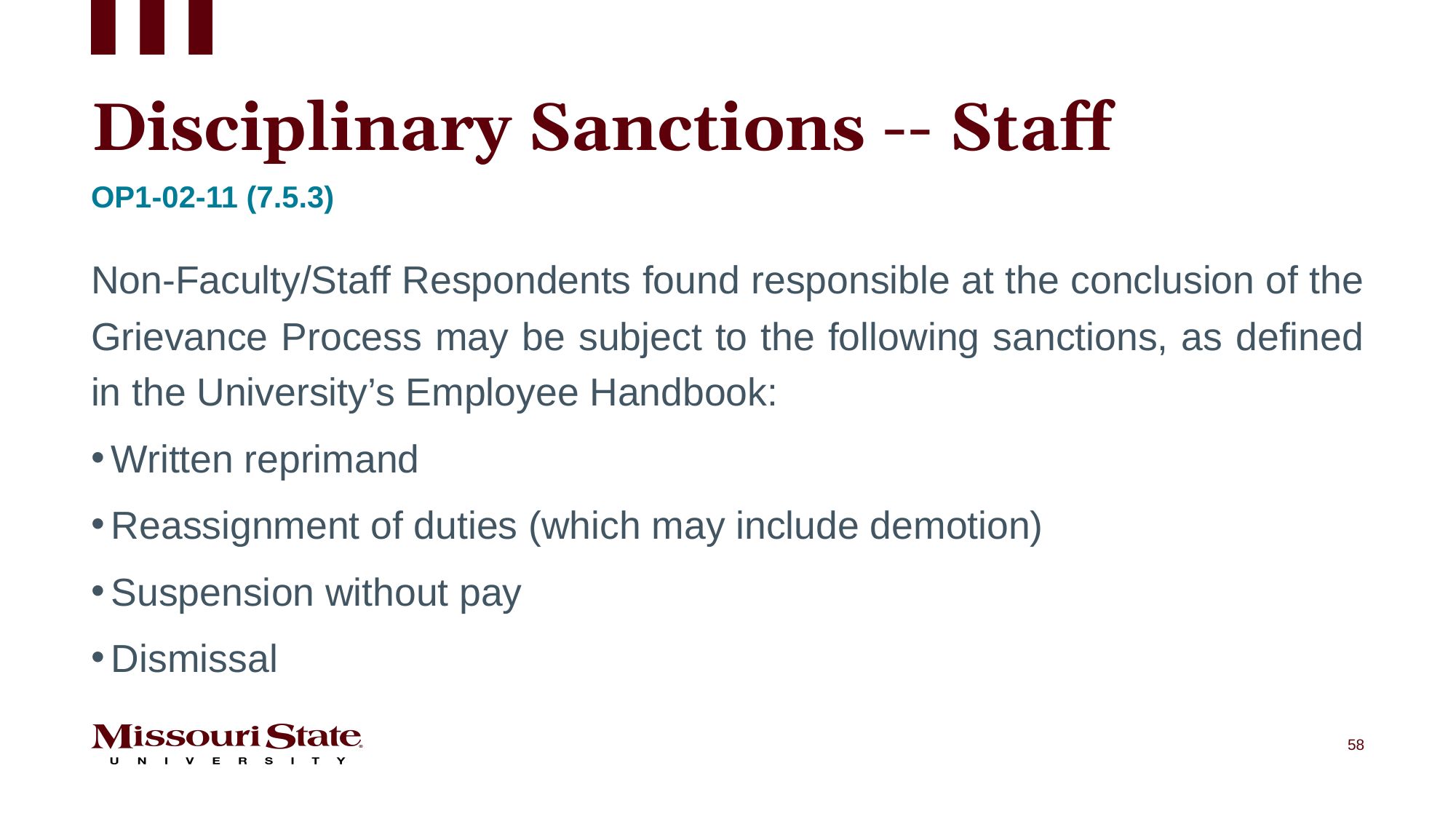

# Disciplinary Sanctions -- Staff
Op1-02-11 (7.5.3)
Non-Faculty/Staff Respondents found responsible at the conclusion of the Grievance Process may be subject to the following sanctions, as defined in the University’s Employee Handbook:
Written reprimand
Reassignment of duties (which may include demotion)
Suspension without pay
Dismissal

58